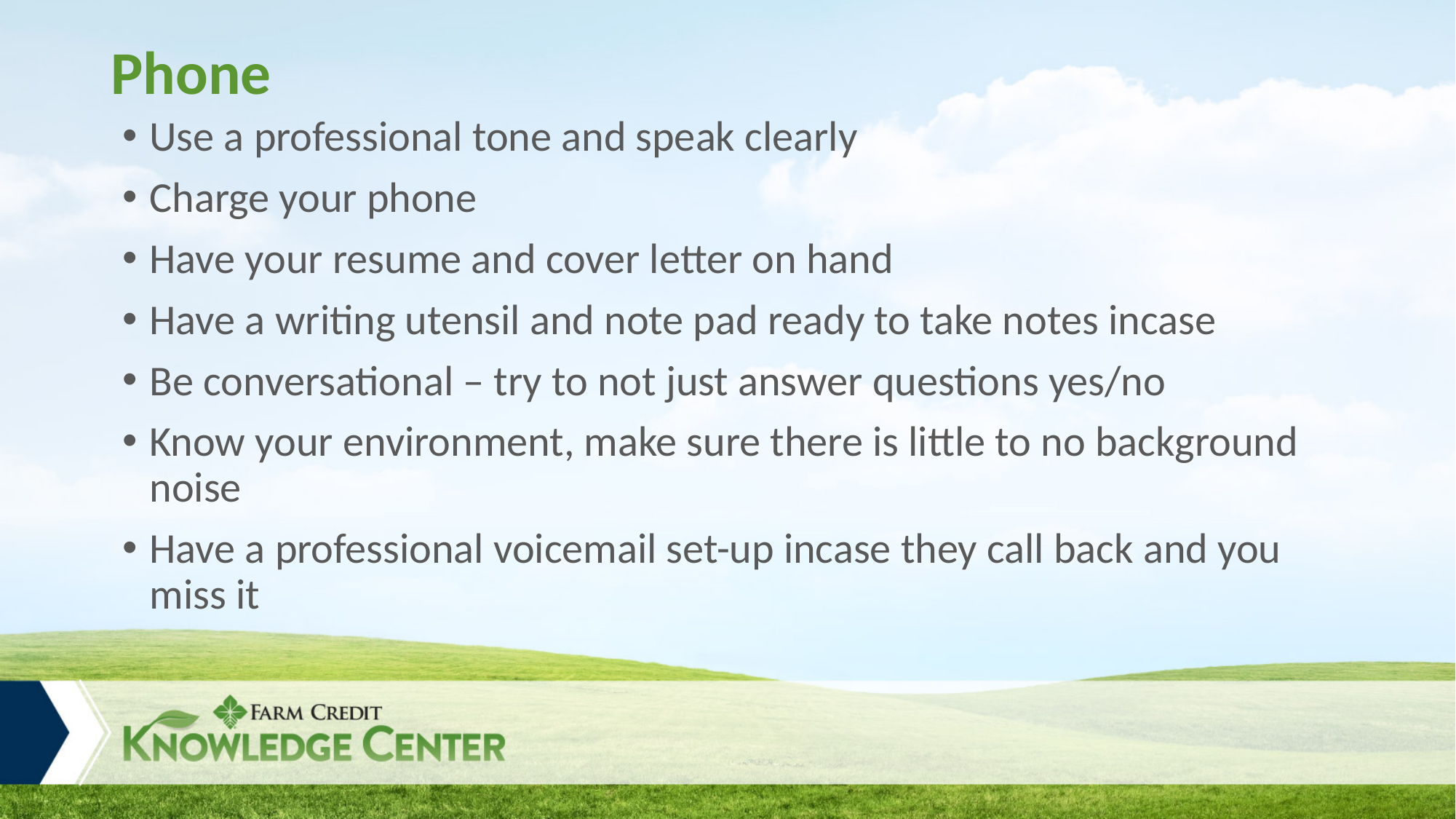

# Phone
Use a professional tone and speak clearly
Charge your phone
Have your resume and cover letter on hand
Have a writing utensil and note pad ready to take notes incase
Be conversational – try to not just answer questions yes/no
Know your environment, make sure there is little to no background noise
Have a professional voicemail set-up incase they call back and you miss it